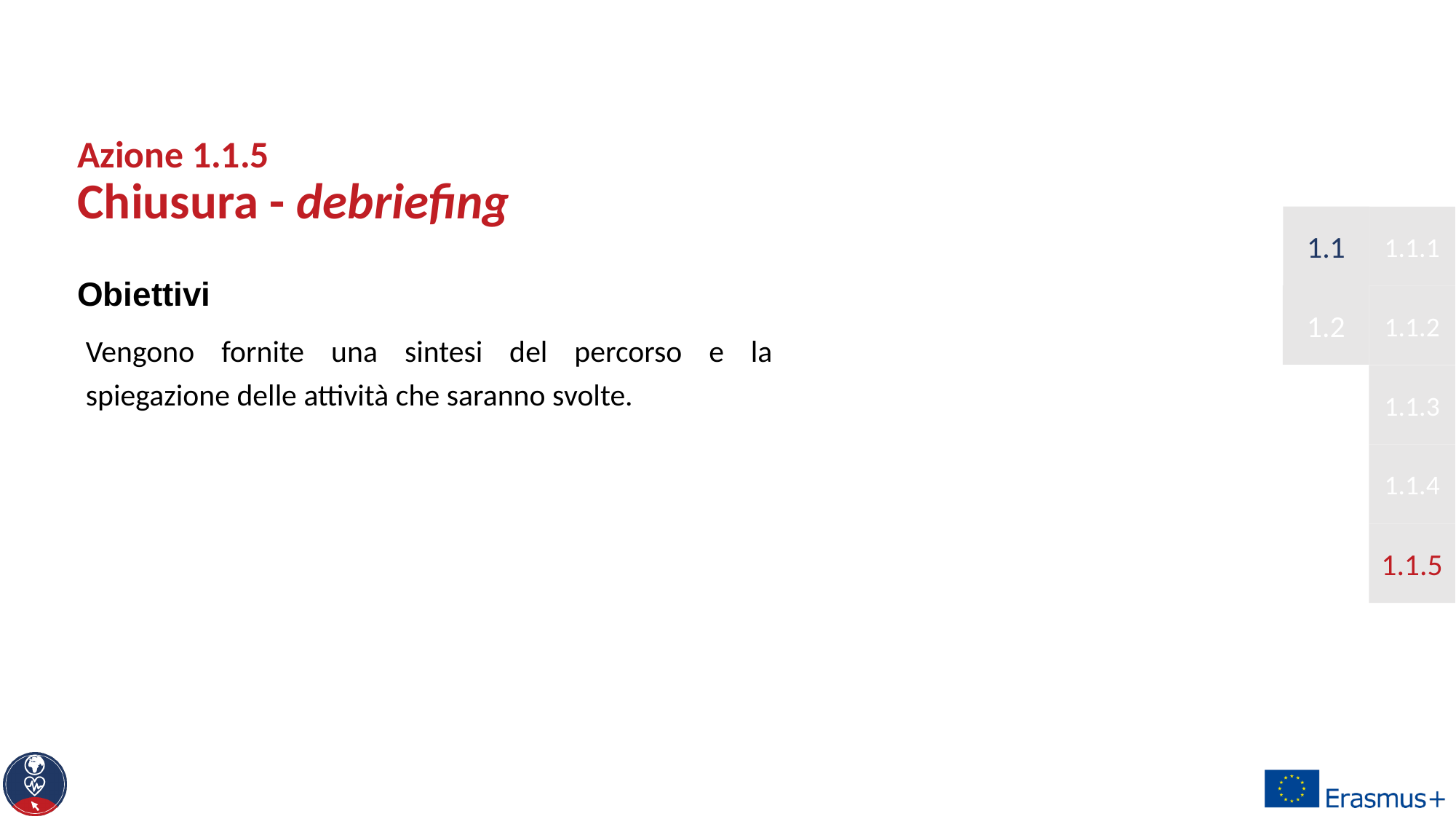

# Azione 1.1.5 Chiusura - debriefing
1.1
1.1.1
Obiettivi
1.2
1.1.2
Vengono fornite una sintesi del percorso e la spiegazione delle attività che saranno svolte.
1.1.3
1.1.4
1.1.5